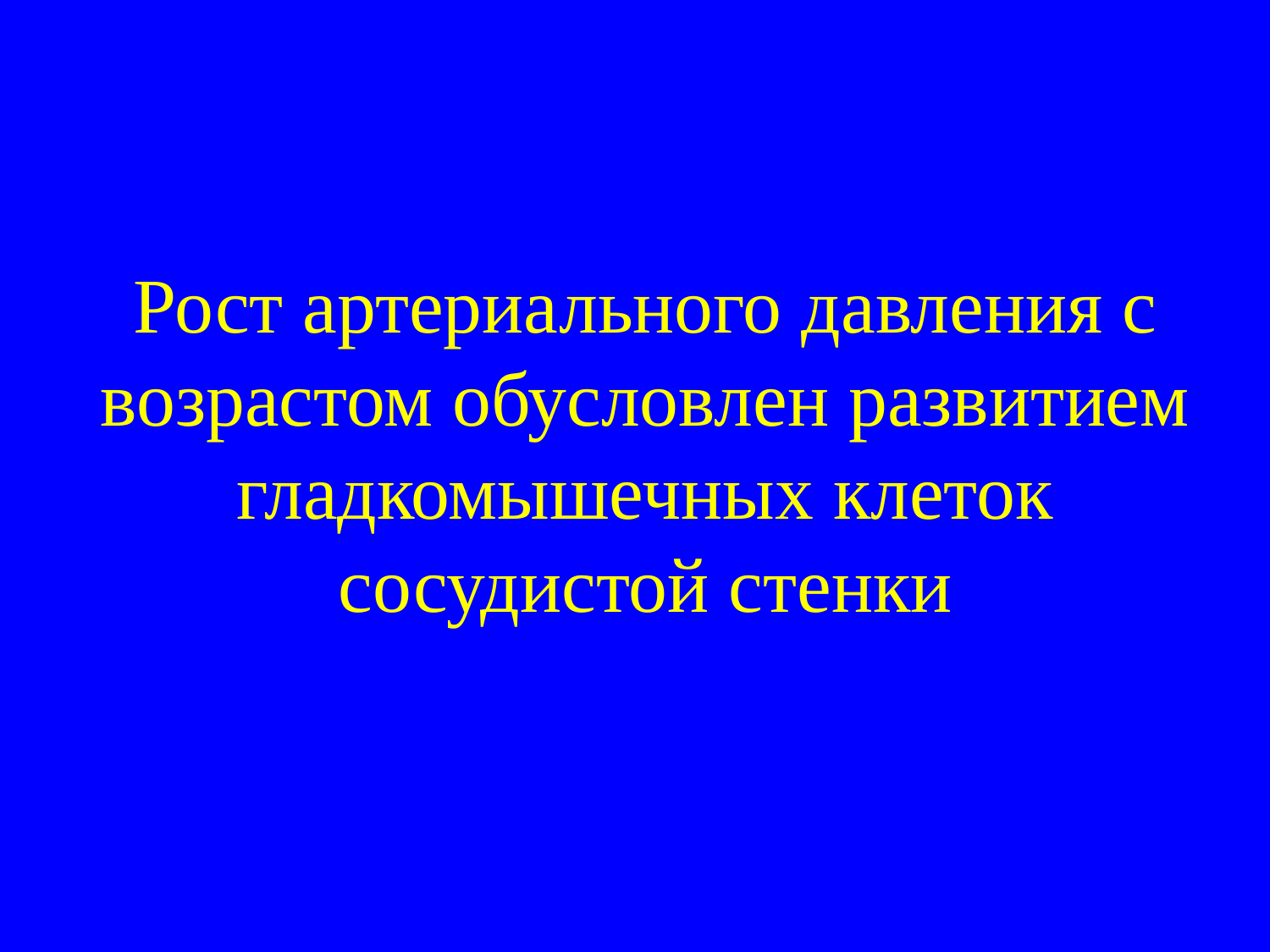

# Рост артериального давления с возрастом обусловлен развитием гладкомышечных клеток сосудистой стенки